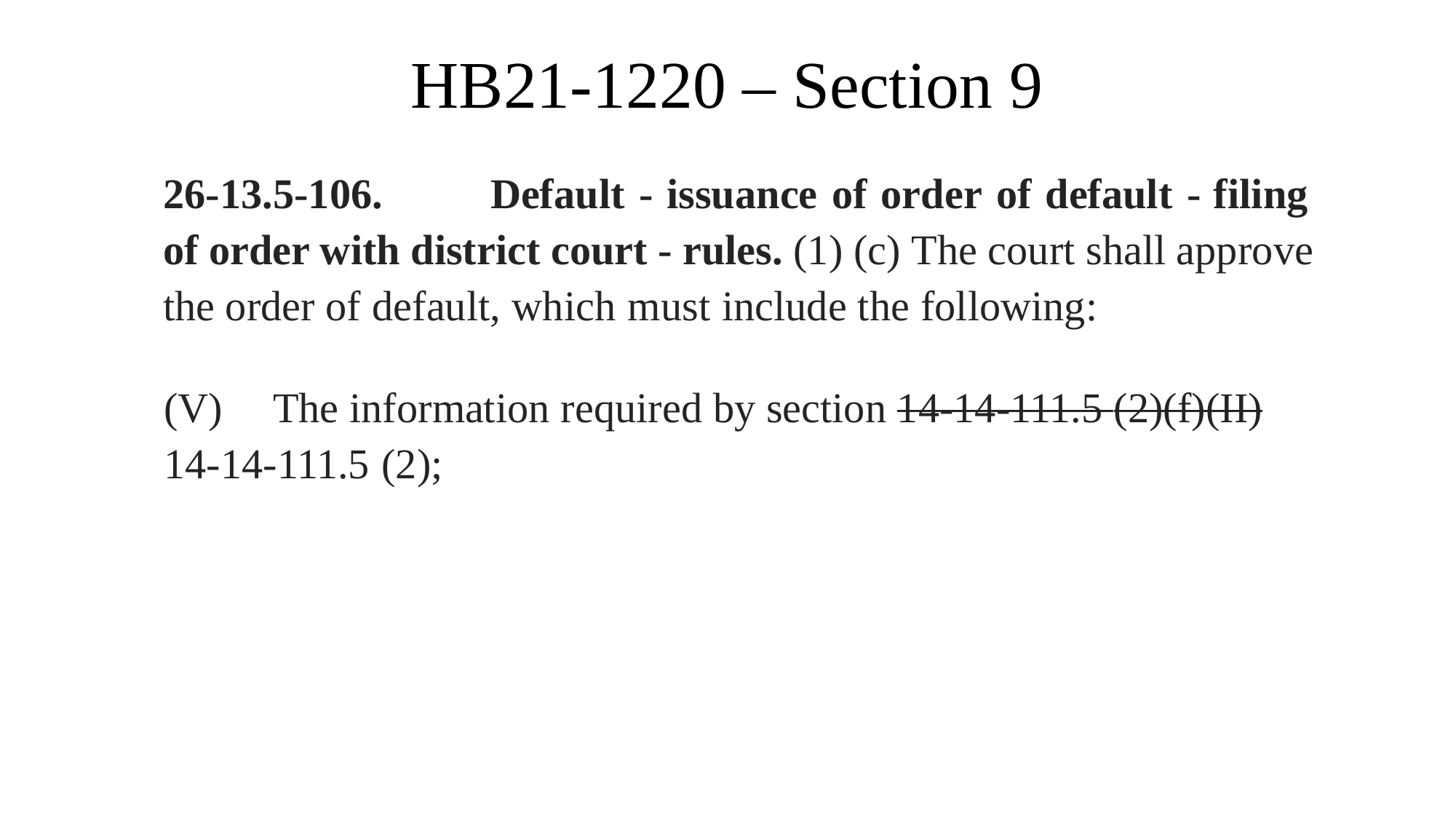

# HB21-1220 – Section 9
26-13.5-106.	Default - issuance of order of default - filing of order with district court - rules. (1) (c) The court shall approve the order of default, which must include the following:

(V)	The information required by section 14-14-111.5 (2)(f)(II) 14-14-111.5 (2);